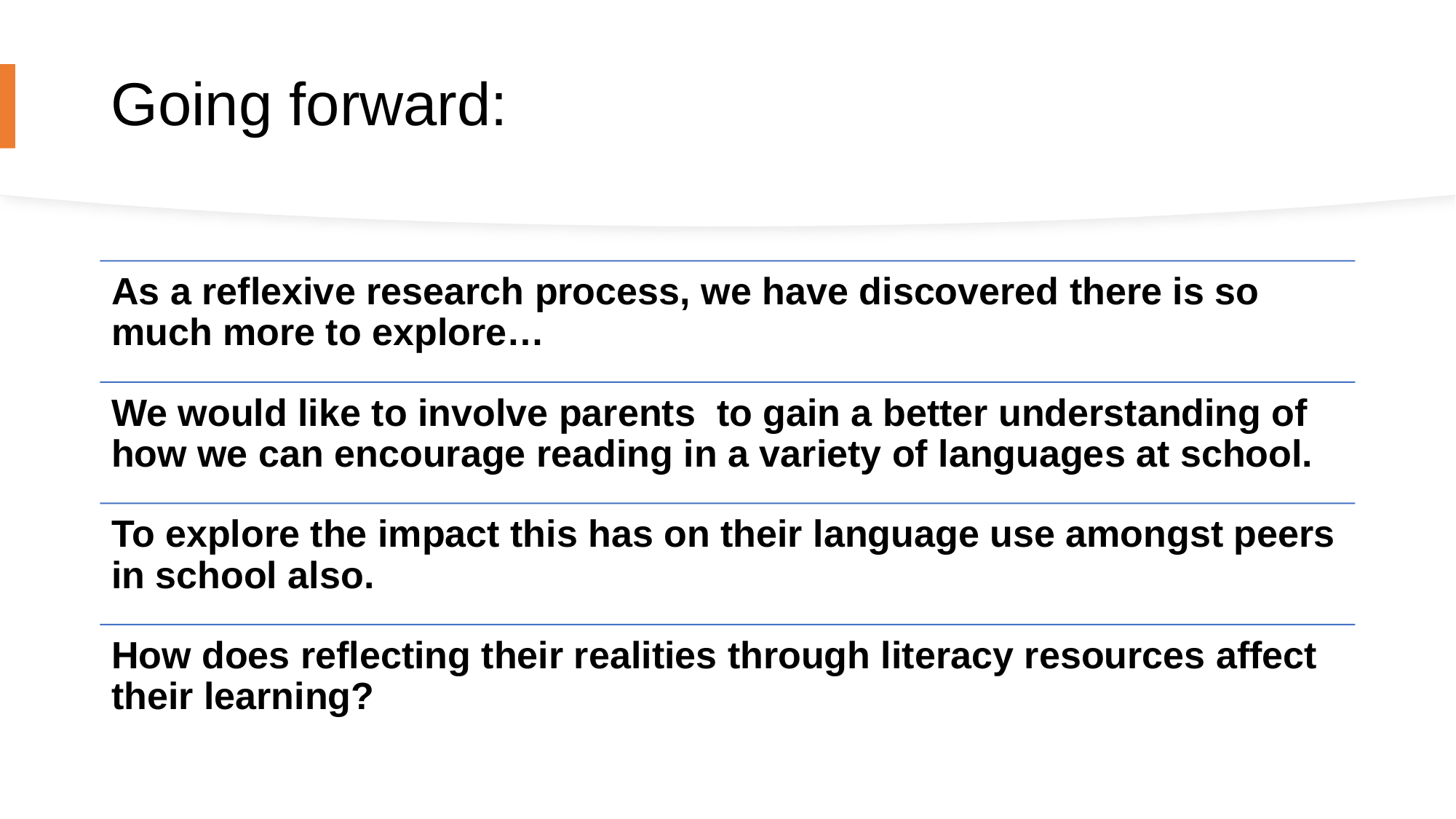

# Going forward:

As a reflexive research process, we have discovered there is so much more to explore…
We would like to involve parents  to gain a better understanding of how we can encourage reading in a variety of languages at school.
To explore the impact this has on their language use amongst peers in school also.
How does reflecting their realities through literacy resources affect their learning?